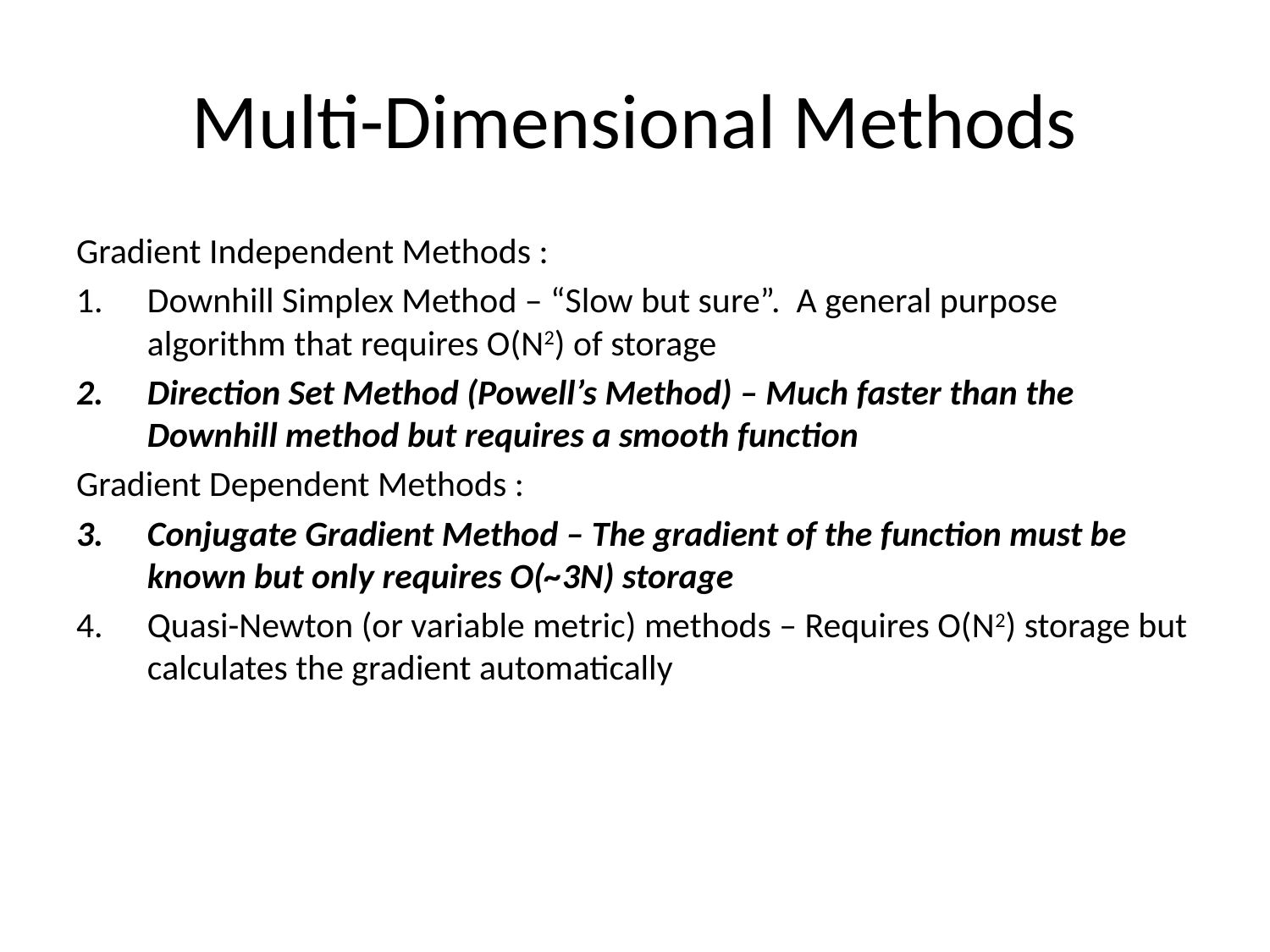

# Multi-Dimensional Methods
Gradient Independent Methods :
Downhill Simplex Method – “Slow but sure”.  A general purpose algorithm that requires O(N2) of storage
Direction Set Method (Powell’s Method) – Much faster than the Downhill method but requires a smooth function
Gradient Dependent Methods :
Conjugate Gradient Method – The gradient of the function must be known but only requires O(~3N) storage
Quasi-Newton (or variable metric) methods – Requires O(N2) storage but calculates the gradient automatically